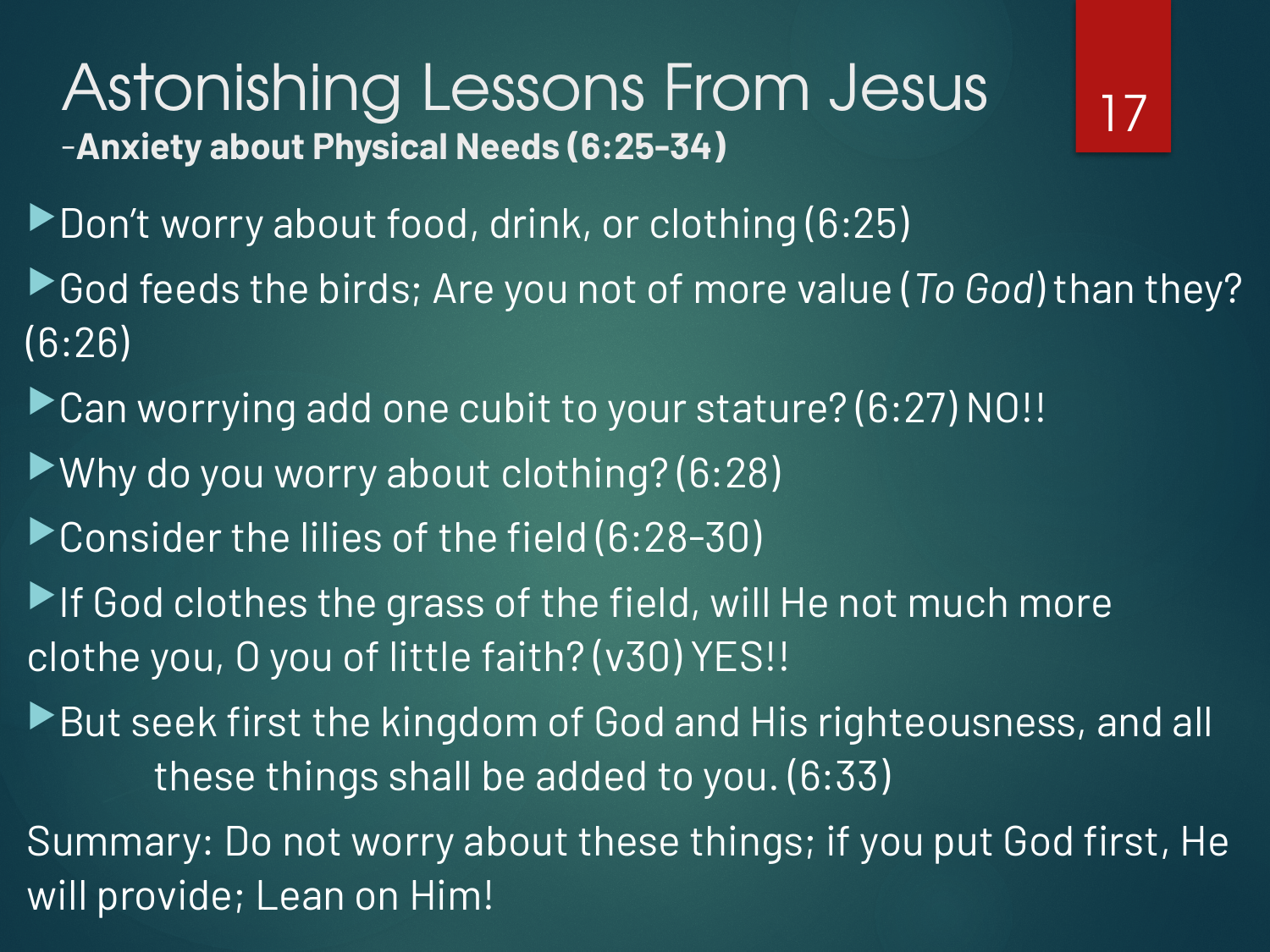

# Astonishing Lessons From Jesus -Anxiety about Physical Needs (6:25-34)
17
Don’t worry about food, drink, or clothing (6:25)
God feeds the birds; Are you not of more value (To God) than they? (6:26)
Can worrying add one cubit to your stature? (6:27) NO!!
Why do you worry about clothing? (6:28)
Consider the lilies of the field (6:28-30)
If God clothes the grass of the field, will He not much more 	clothe you, O you of little faith? (v30) YES!!
But seek first the kingdom of God and His righteousness, and all 	these things shall be added to you. (6:33)
Summary: Do not worry about these things; if you put God first, He will provide; Lean on Him!